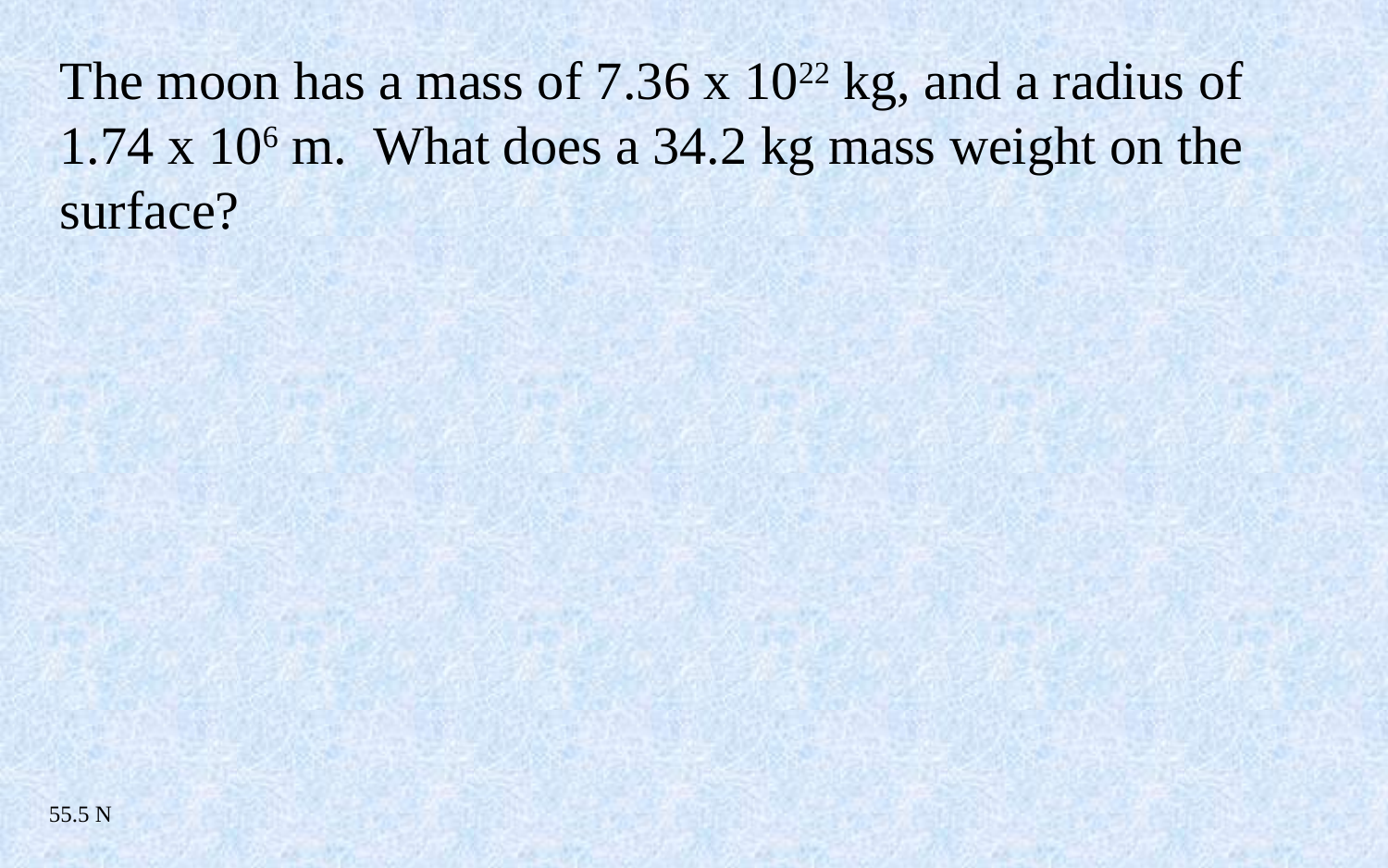

The moon has a mass of 7.36 x 1022 kg, and a radius of 1.74 x 106 m.  What does a 34.2 kg mass weight on the surface?
55.5 N